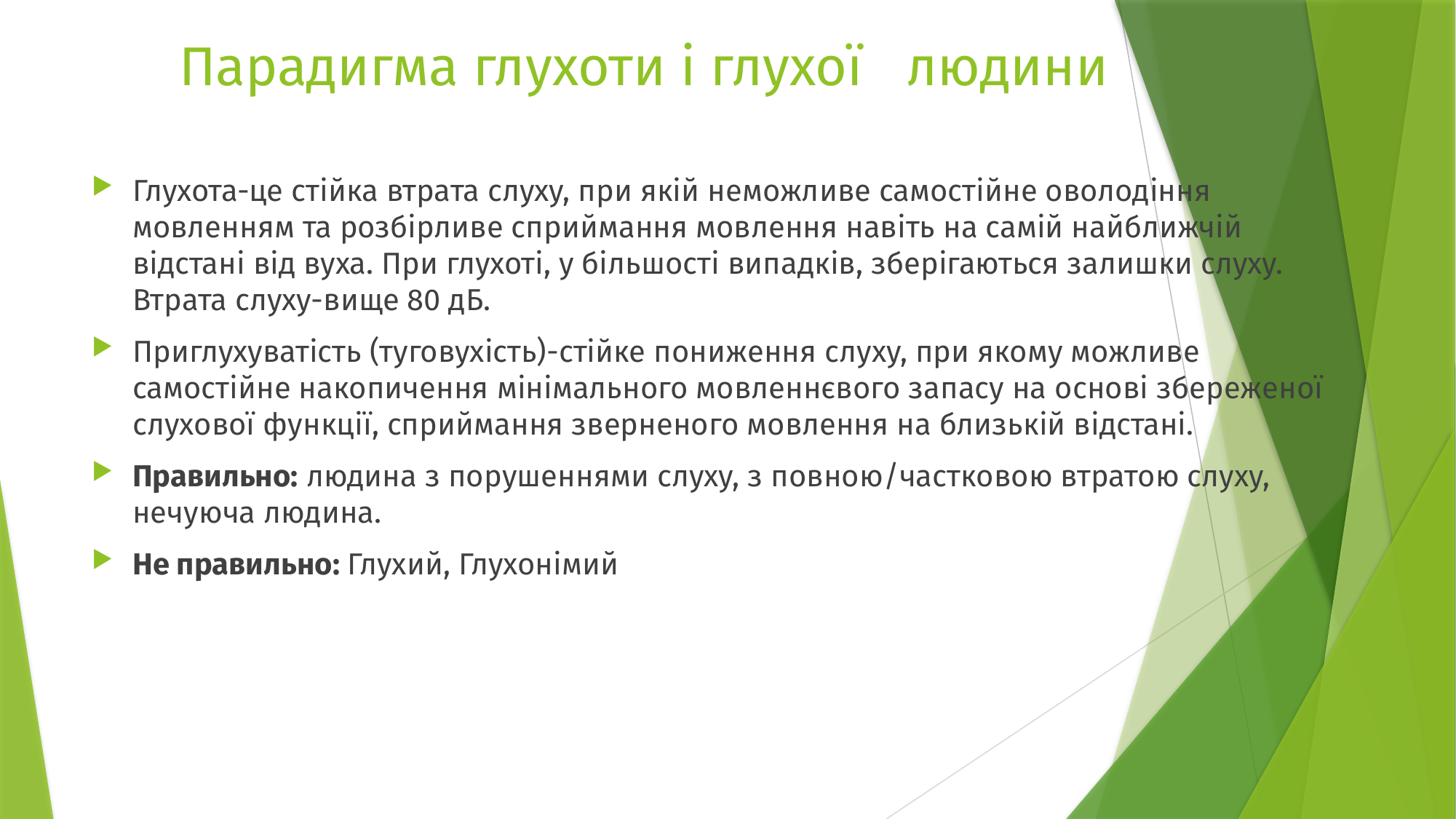

# Парадигма глухоти і глухої   людини
Глухота-це стійка втрата слуху, при якій неможливе самостійне оволодіння мовленням та розбірливе сприймання мовлення навіть на самій найближчій відстані від вуха. При глухоті, у більшості випадків, зберігаються залишки слуху. Втрата слуху-вище 80 дБ.
Приглухуватість (туговухість)-стійке пониження слуху, при якому можливе самостійне накопичення мінімального мовленнєвого запасу на основі збереженої слухової функції, сприймання зверненого мовлення на близькій відстані.
Правильно: людина з порушеннями слуху, з повною/частковою втратою слуху, нечуюча людина.
Не правильно: Глухий, Глухонімий